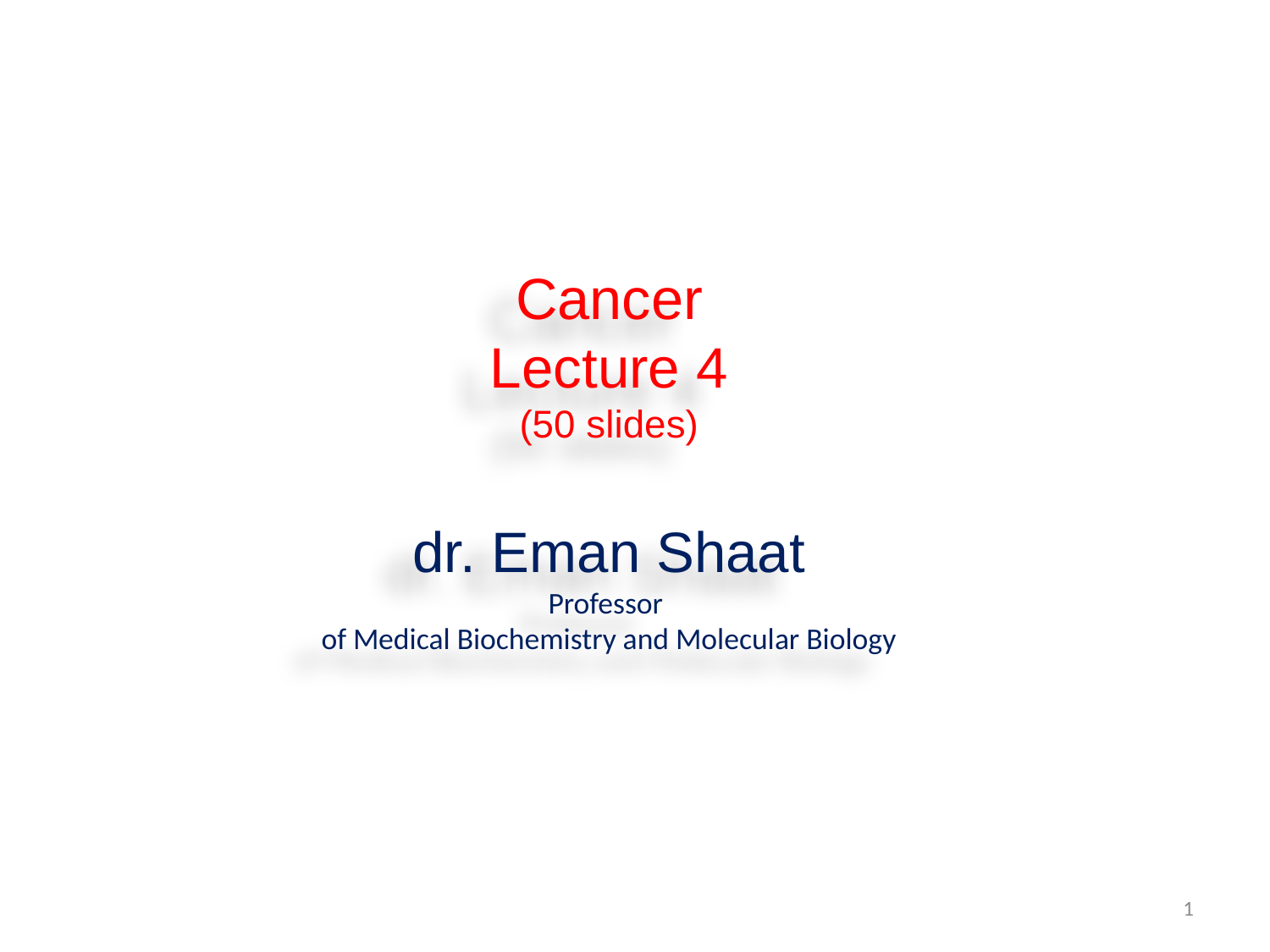

# Cancer Lecture 4 (50 slides) dr. Eman Shaat Professor of Medical Biochemistry and Molecular Biology
1